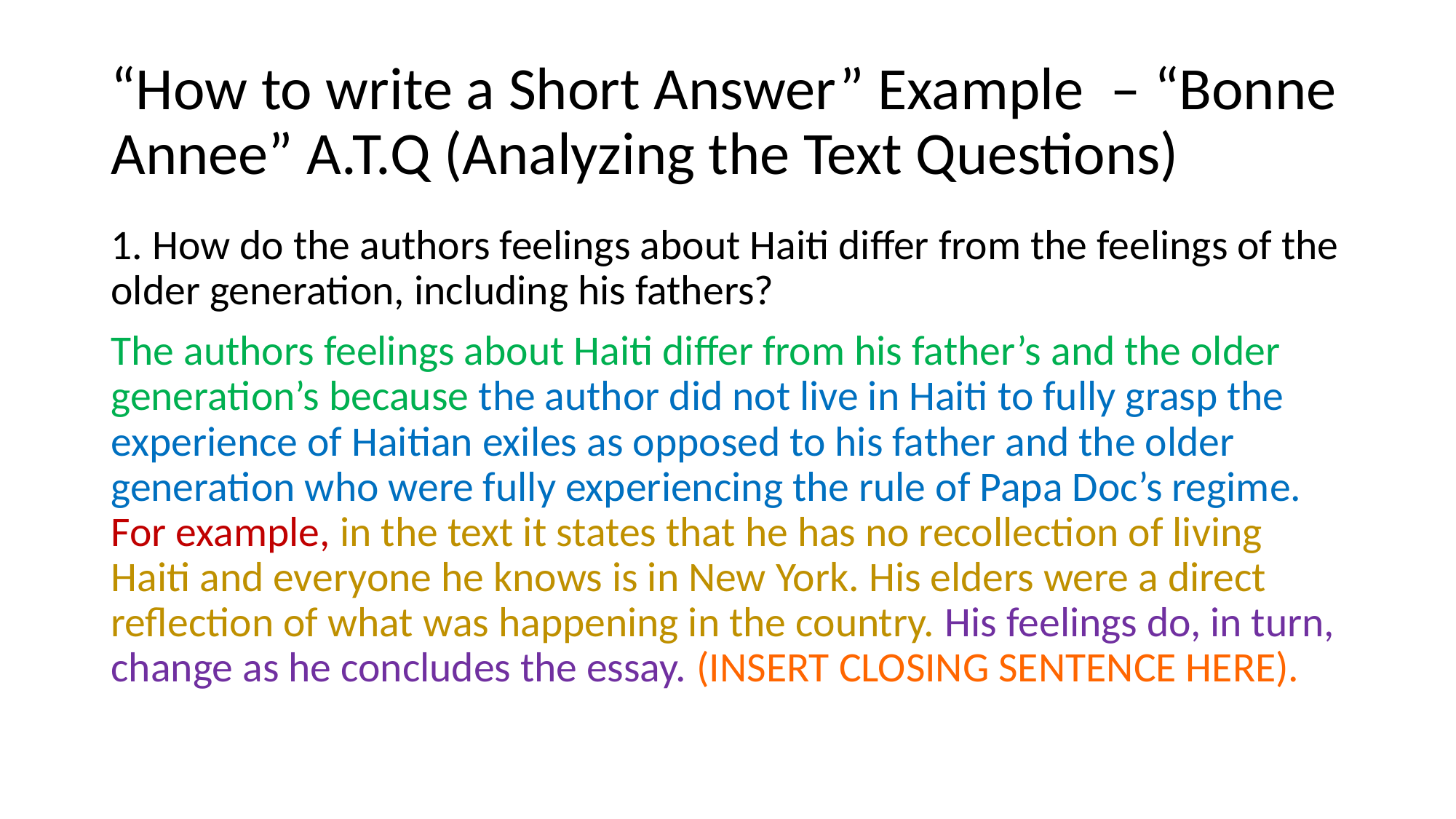

# “How to write a Short Answer” Example  – “Bonne Annee” A.T.Q (Analyzing the Text Questions)
1. How do the authors feelings about Haiti differ from the feelings of the older generation, including his fathers?
The authors feelings about Haiti differ from his father’s and the older generation’s because the author did not live in Haiti to fully grasp the experience of Haitian exiles as opposed to his father and the older generation who were fully experiencing the rule of Papa Doc’s regime. For example, in the text it states that he has no recollection of living Haiti and everyone he knows is in New York. His elders were a direct reflection of what was happening in the country. His feelings do, in turn, change as he concludes the essay. (INSERT CLOSING SENTENCE HERE).